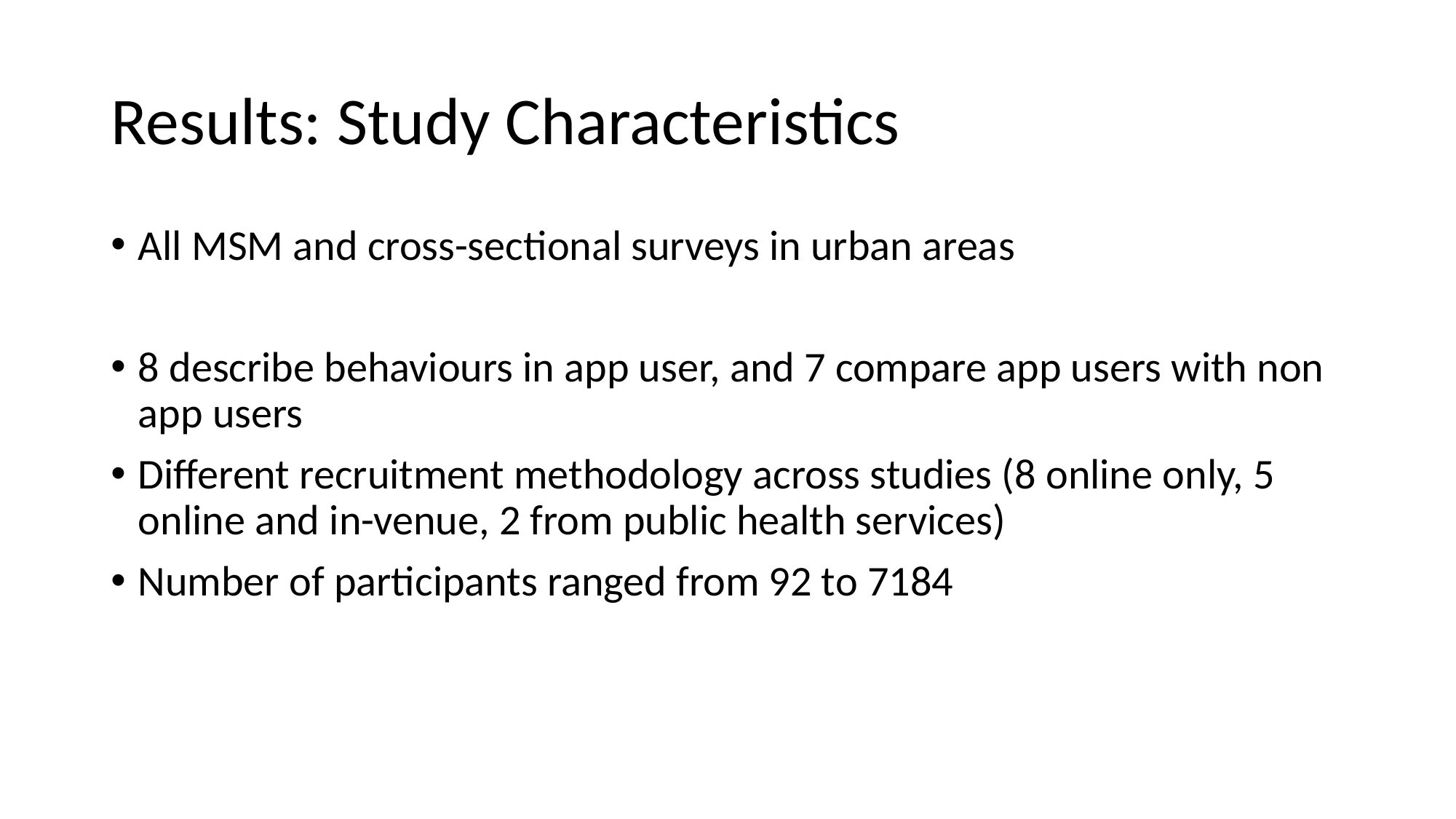

# Results: Study Characteristics
All MSM and cross-sectional surveys in urban areas

8 describe behaviours in app user, and 7 compare app users with non app users
Different recruitment methodology across studies (8 online only, 5 online and in-venue, 2 from public health services)
Number of participants ranged from 92 to 7184